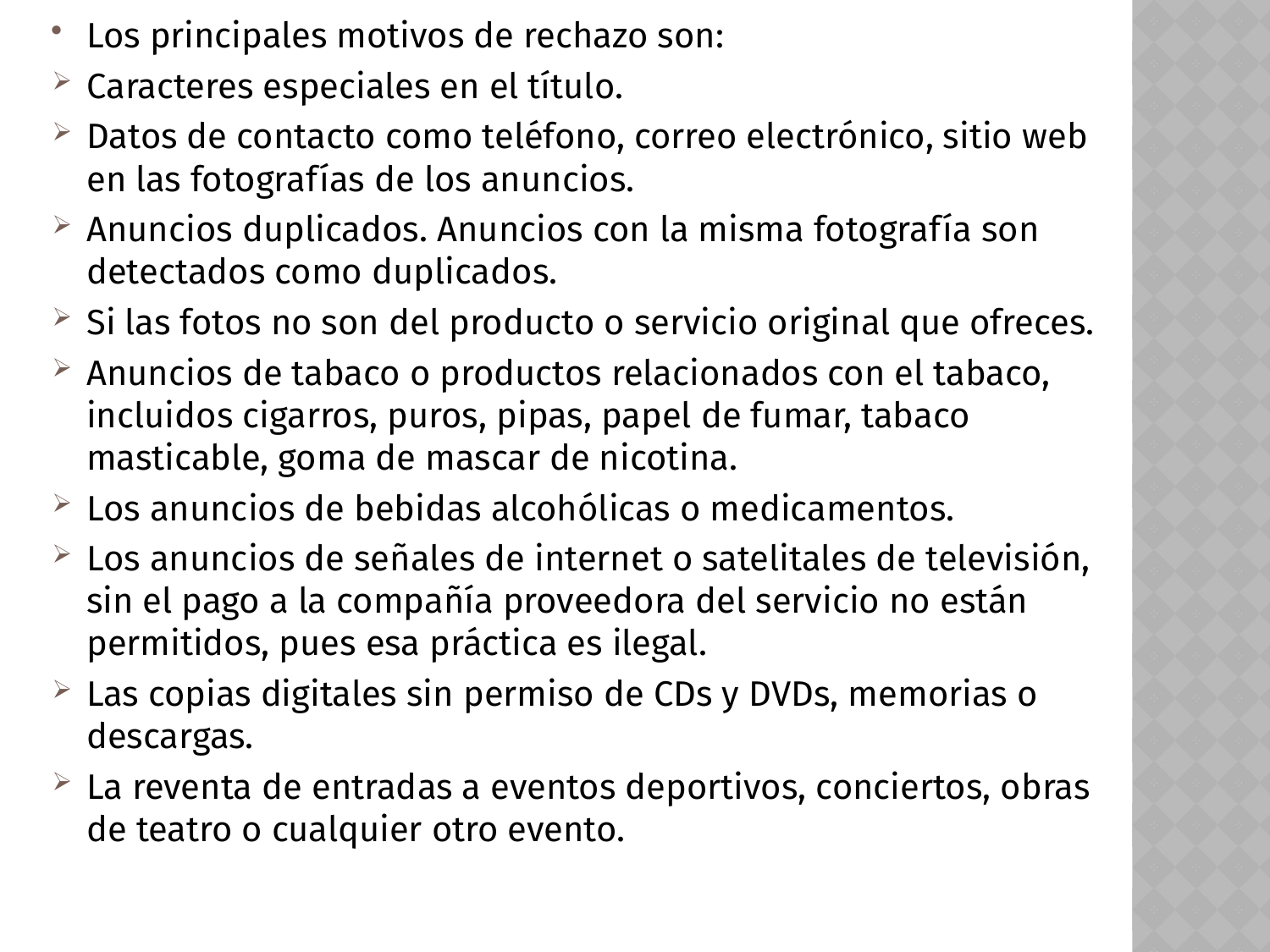

Los principales motivos de rechazo son:
Caracteres especiales en el título.
Datos de contacto como teléfono, correo electrónico, sitio web en las fotografías de los anuncios.
Anuncios duplicados. Anuncios con la misma fotografía son detectados como duplicados.
Si las fotos no son del producto o servicio original que ofreces.
Anuncios de tabaco o productos relacionados con el tabaco, incluidos cigarros, puros, pipas, papel de fumar, tabaco masticable, goma de mascar de nicotina.
Los anuncios de bebidas alcohólicas o medicamentos.
Los anuncios de señales de internet o satelitales de televisión, sin el pago a la compañía proveedora del servicio no están permitidos, pues esa práctica es ilegal.
Las copias digitales sin permiso de CDs y DVDs, memorias o descargas.
La reventa de entradas a eventos deportivos, conciertos, obras de teatro o cualquier otro evento.